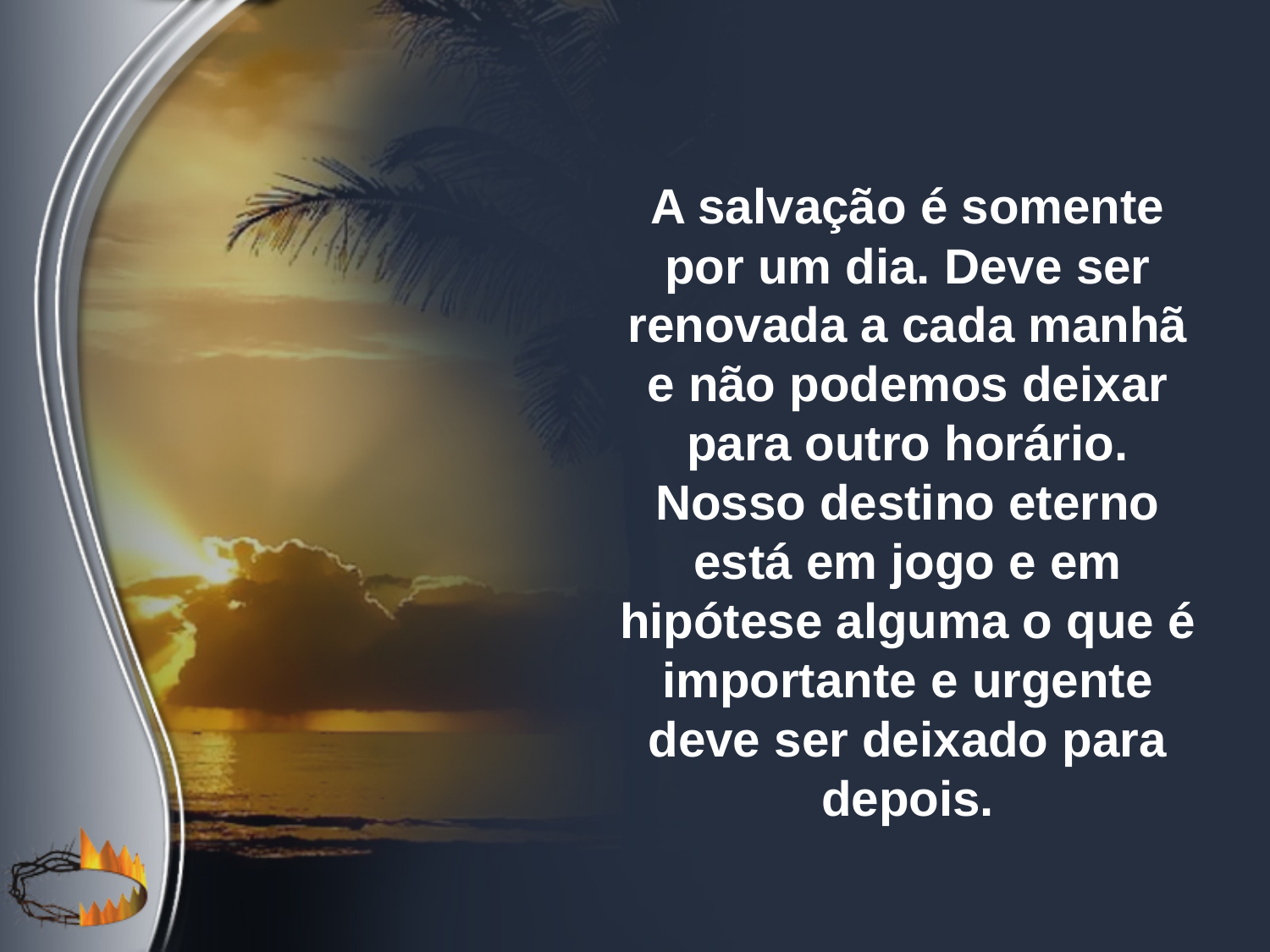

A salvação é somente por um dia. Deve ser renovada a cada manhã e não podemos deixar para outro horário. Nosso destino eterno está em jogo e em hipótese alguma o que é importante e urgente deve ser deixado para depois.